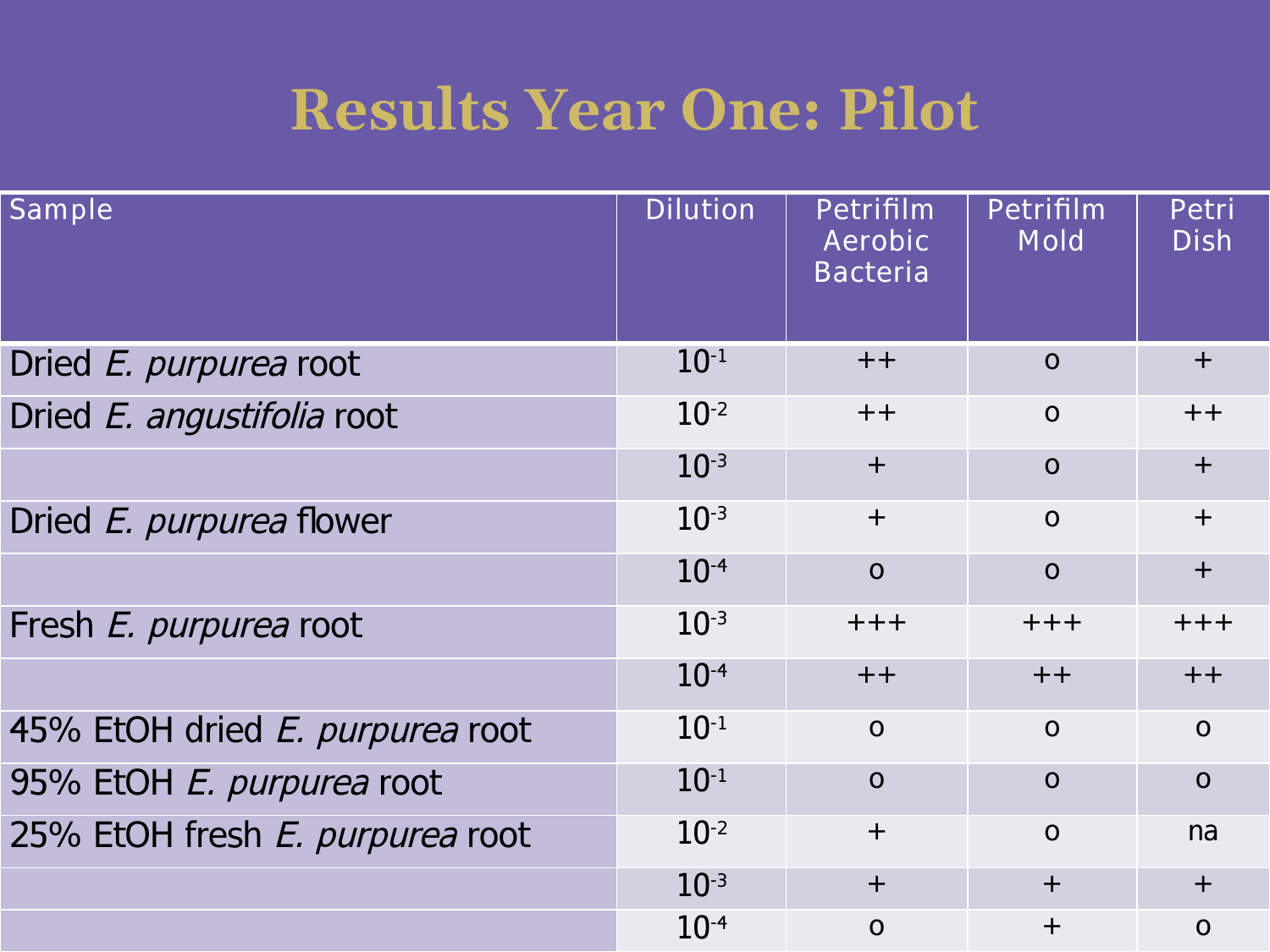

# Results Year One: Pilot
| Sample | Dilution | Petrifilm Aerobic Bacteria | Petrifilm Mold | Petri Dish |
| --- | --- | --- | --- | --- |
| Dried E. purpurea root | 10-1 | ++ | o | + |
| Dried E. angustifolia root | 10-2 | ++ | o | ++ |
|  | 10-3 | + | o | + |
| Dried E. purpurea flower | 10-3 | + | o | + |
|  | 10-4 | o | o | + |
| Fresh E. purpurea root | 10-3 | +++ | +++ | +++ |
|  | 10-4 | ++ | ++ | ++ |
| 45% EtOH dried E. purpurea root | 10-1 | o | o | o |
| 95% EtOH E. purpurea root | 10-1 | o | o | o |
| 25% EtOH fresh E. purpurea root | 10-2 | + | o | na |
|  | 10-3 | + | + | + |
|  | 10-4 | o | + | o |